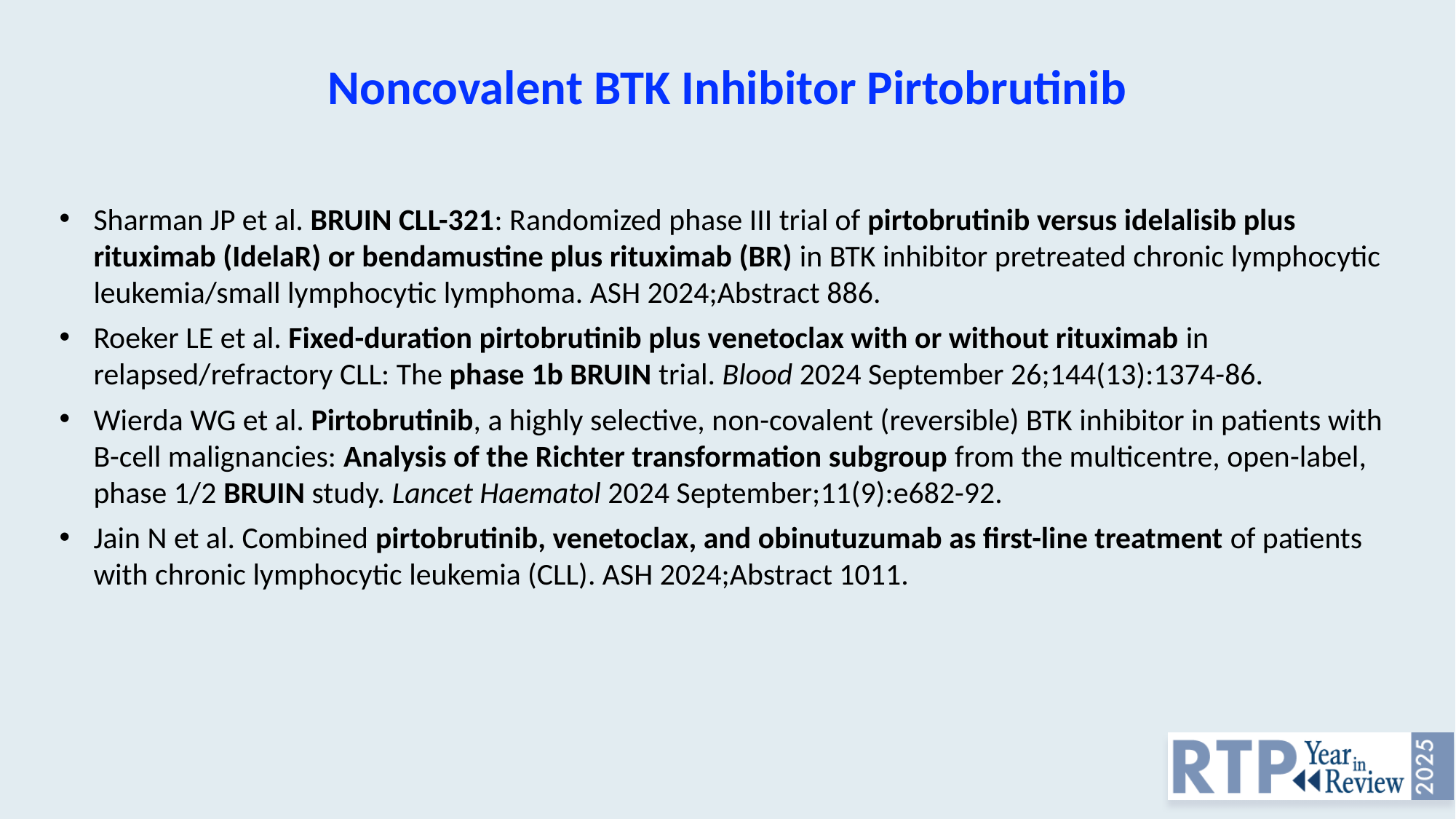

Noncovalent BTK Inhibitor Pirtobrutinib
Sharman JP et al. BRUIN CLL-321: Randomized phase III trial of pirtobrutinib versus idelalisib plus rituximab (IdelaR) or bendamustine plus rituximab (BR) in BTK inhibitor pretreated chronic lymphocytic leukemia/small lymphocytic lymphoma. ASH 2024;Abstract 886.
Roeker LE et al. Fixed-duration pirtobrutinib plus venetoclax with or without rituximab in relapsed/refractory CLL: The phase 1b BRUIN trial. Blood 2024 September 26;144(13):1374-86.
Wierda WG et al. Pirtobrutinib, a highly selective, non-covalent (reversible) BTK inhibitor in patients with B-cell malignancies: Analysis of the Richter transformation subgroup from the multicentre, open-label, phase 1/2 BRUIN study. Lancet Haematol 2024 September;11(9):e682-92.
Jain N et al. Combined pirtobrutinib, venetoclax, and obinutuzumab as first-line treatment of patients with chronic lymphocytic leukemia (CLL). ASH 2024;Abstract 1011.